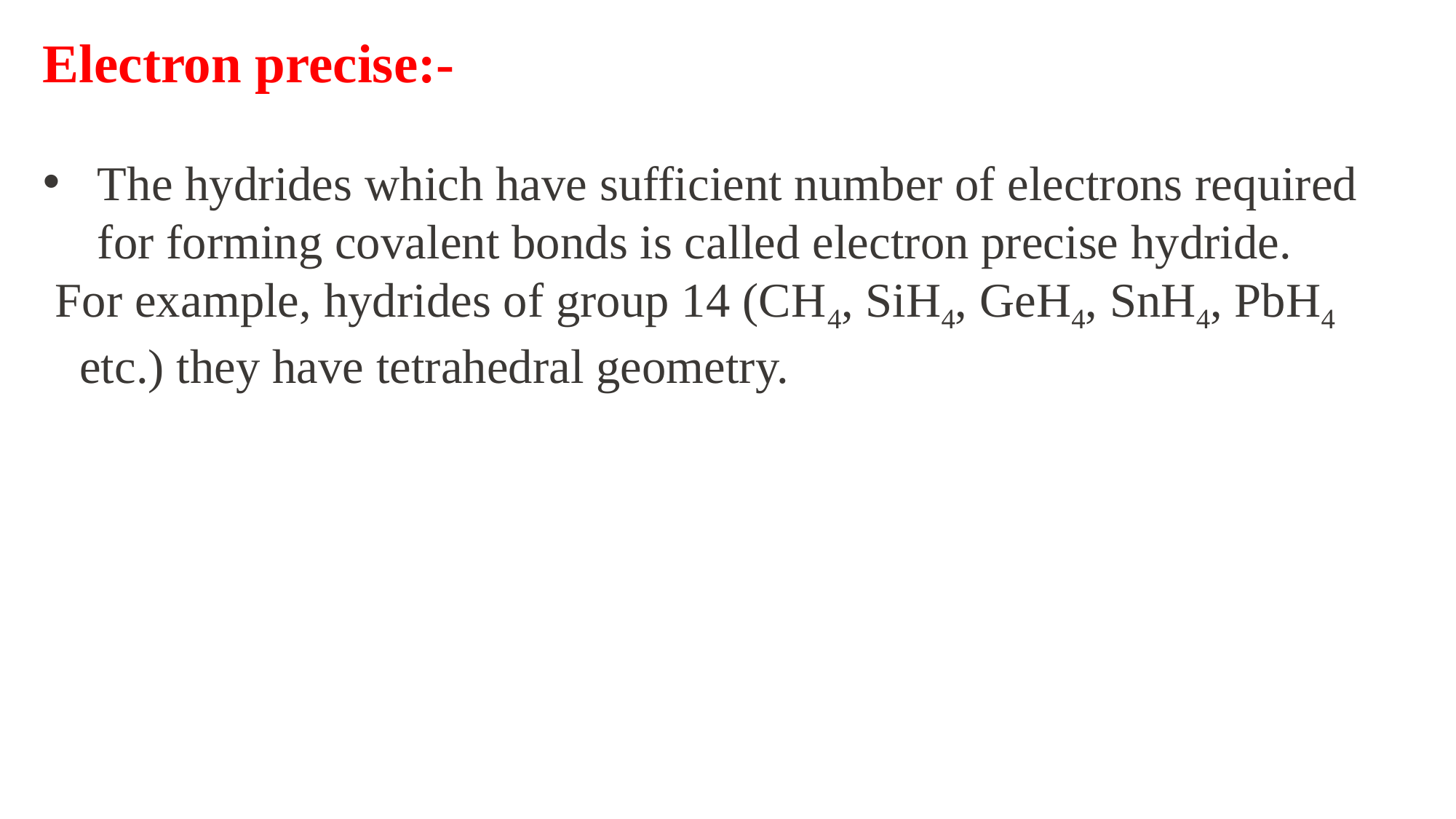

Electron precise:-

The hydrides which have sufficient number of electrons required for forming covalent bonds is called electron precise hydride.
 For example, hydrides of group 14 (CH4, SiH4, GeH4, SnH4, PbH4           etc.) they have tetrahedral geometry.